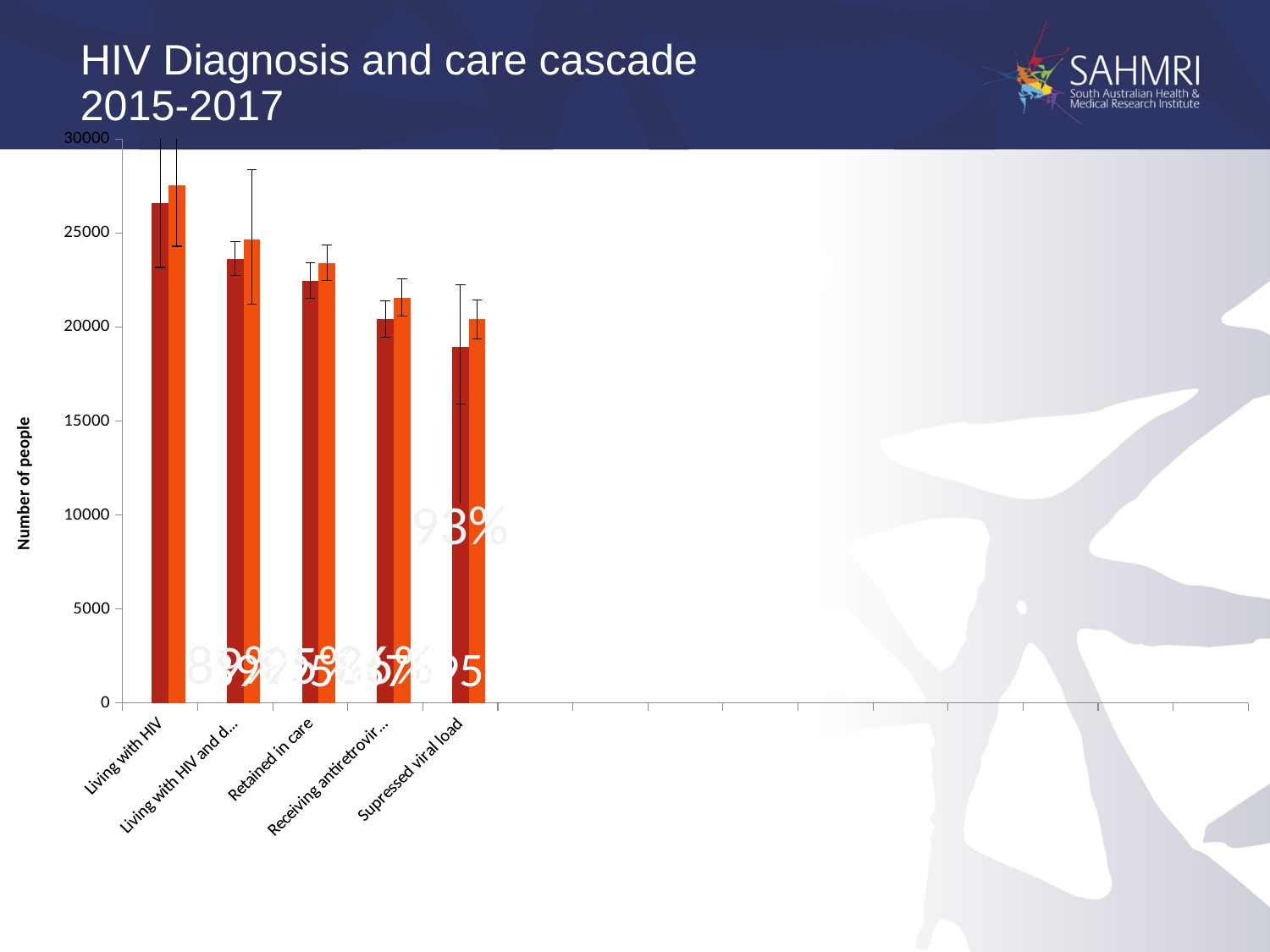

# HIV Diagnosis and care cascade 2015-2017

### Chart

| Category | 2015 | 2016 | 2017 |
|---|---|---|---|
| Living with HIV | 25542.7338100648 | 26577.8029541399 | 27545.4554229664 |
| Living with HIV and diagnosed  | 22583.2213446554 | 23644.0485520353 | 24646.1724380905 |
| Retained in care | 21454.0602774226 | 22461.8461244335 | 23413.8638161859 |
| Receiving antiretroviral therapy | 19164.4444444444 | 20413.4093067426 | 21560.0 |
| Supressed viral load | 17505.3361641897 | 18944.6030570651 | 20411.7982765927 |